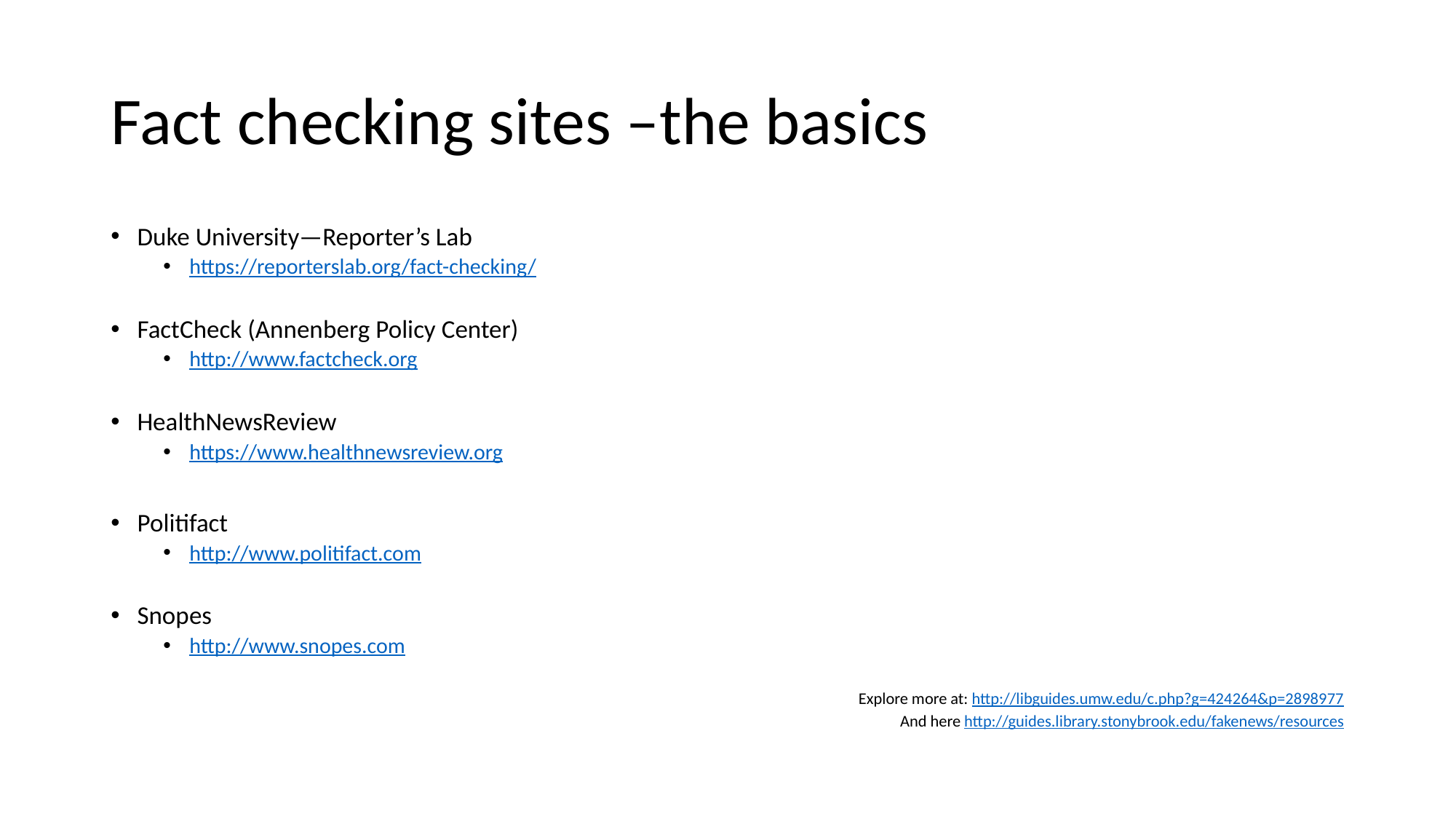

# Fact checking sites –the basics
Duke University—Reporter’s Lab
https://reporterslab.org/fact-checking/

FactCheck (Annenberg Policy Center)
http://www.factcheck.org

HealthNewsReview
https://www.healthnewsreview.org

Politifact
http://www.politifact.com

Snopes
http://www.snopes.com

Explore more at: http://libguides.umw.edu/c.php?g=424264&p=2898977
And here http://guides.library.stonybrook.edu/fakenews/resources